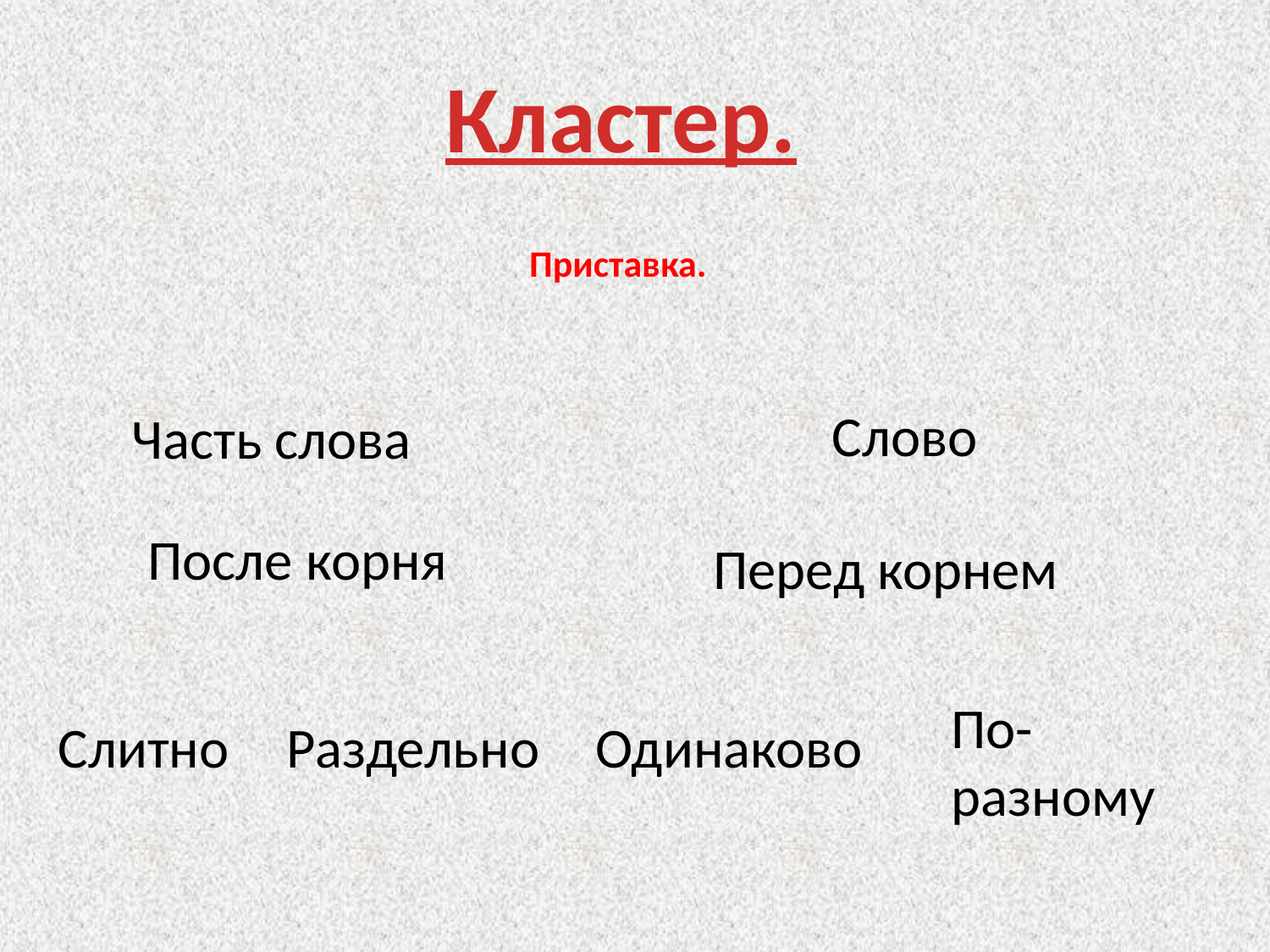

#
Кластер.
Приставка.

Слово
Часть слова
После корня
Перед корнем
По- разному
Одинаково
Слитно
Раздельно